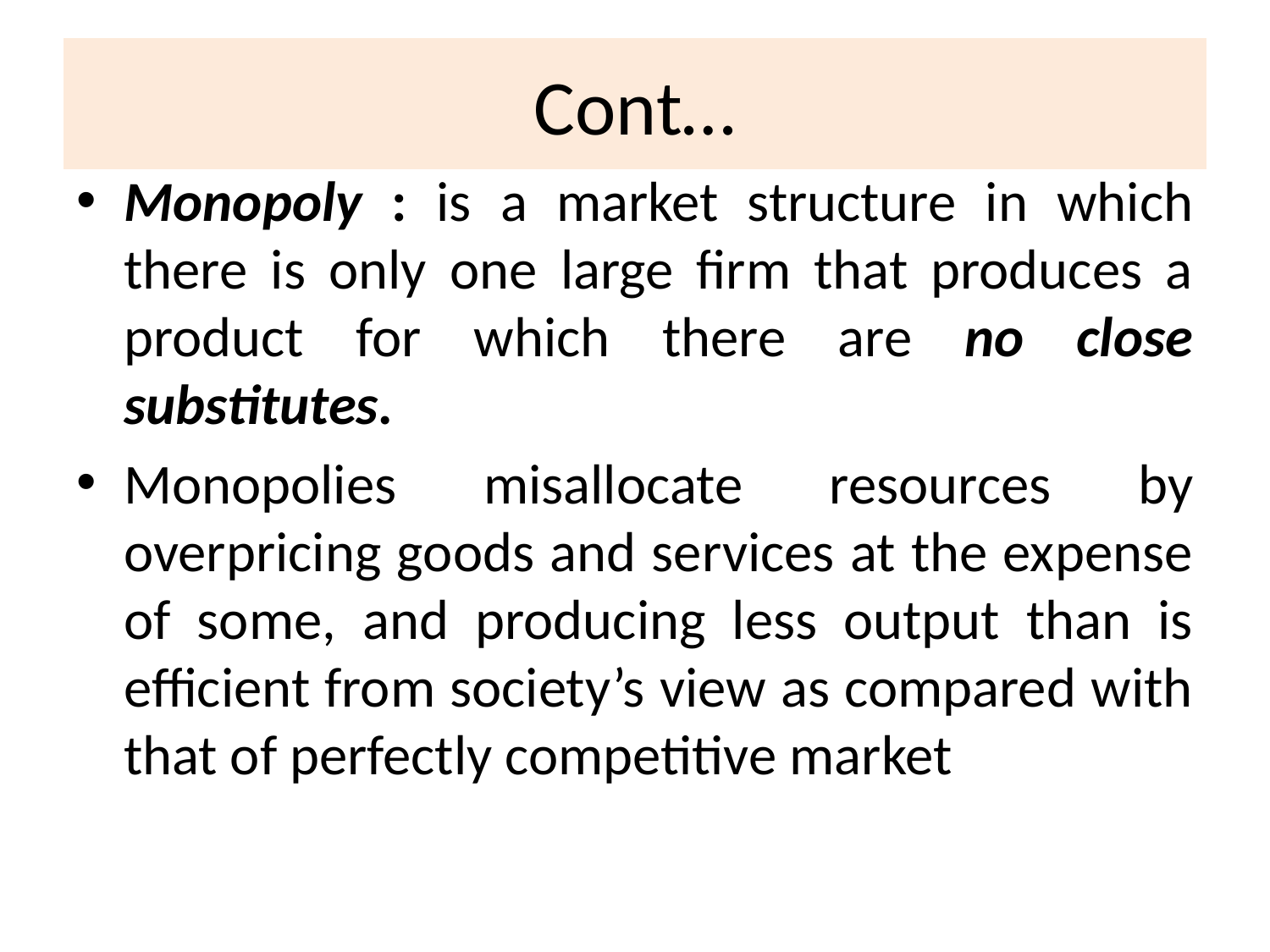

# Cont…
Monopoly : is a market structure in which there is only one large firm that produces a product for which there are no close substitutes.
Monopolies misallocate resources by overpricing goods and services at the expense of some, and producing less output than is efficient from society’s view as compared with that of perfectly competitive market